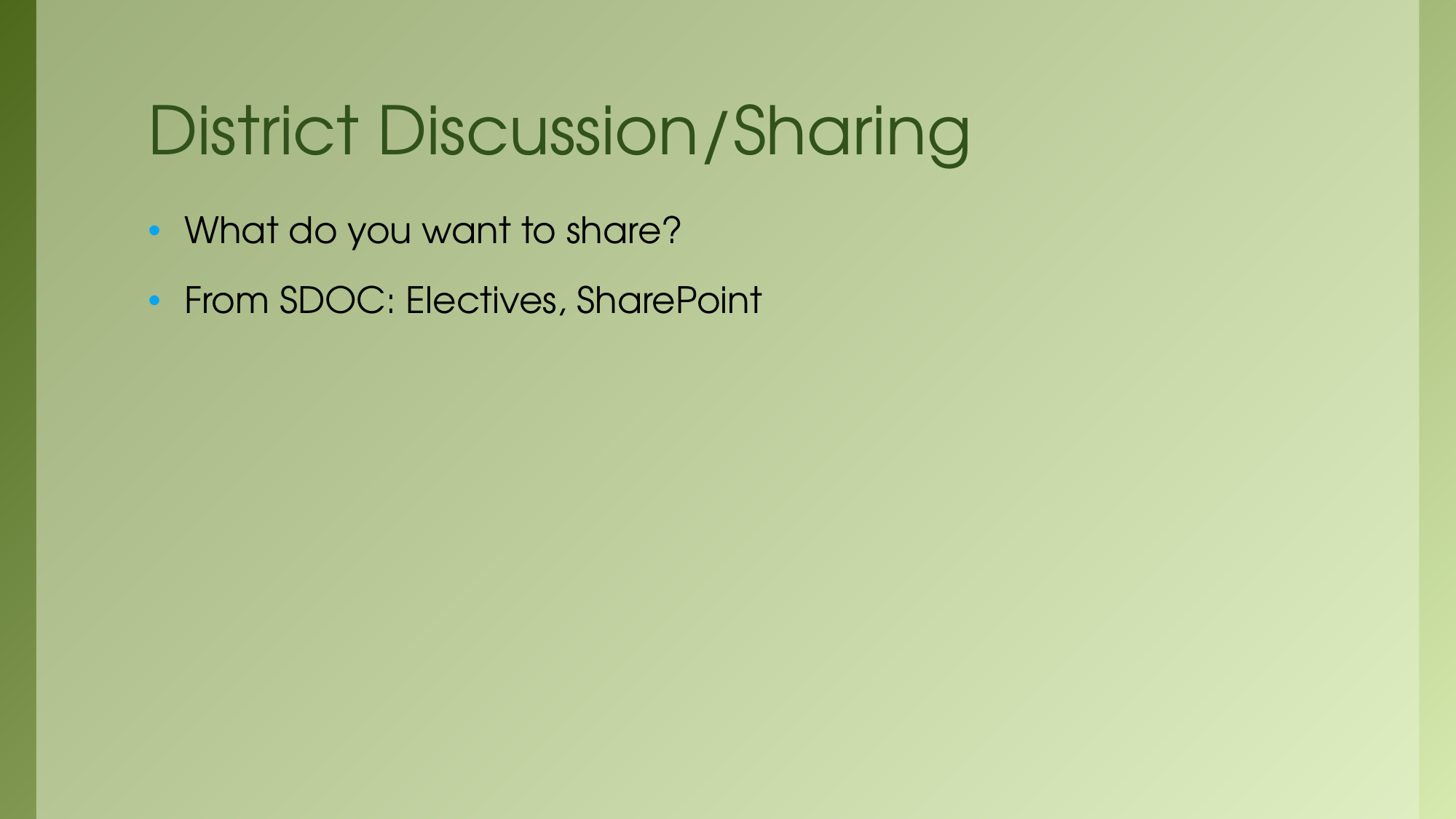

# District Discussion/Sharing
What do you want to share?
From SDOC: Electives, SharePoint